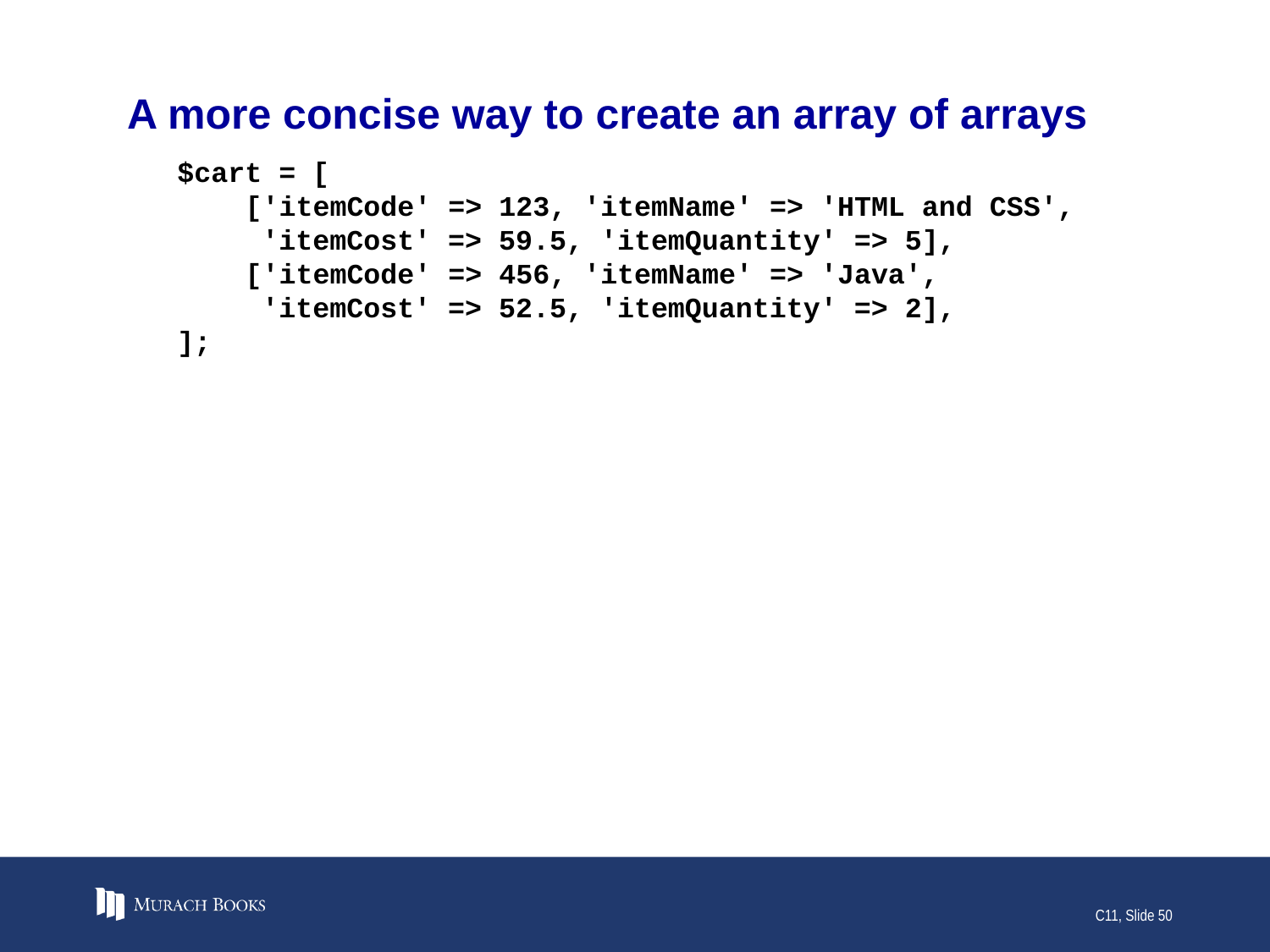

# A more concise way to create an array of arrays
$cart = [
    ['itemCode' => 123, 'itemName' => 'HTML and CSS',
     'itemCost' => 59.5, 'itemQuantity' => 5],
    ['itemCode' => 456, 'itemName' => 'Java',
     'itemCost' => 52.5, 'itemQuantity' => 2],
];

C11, Slide 50